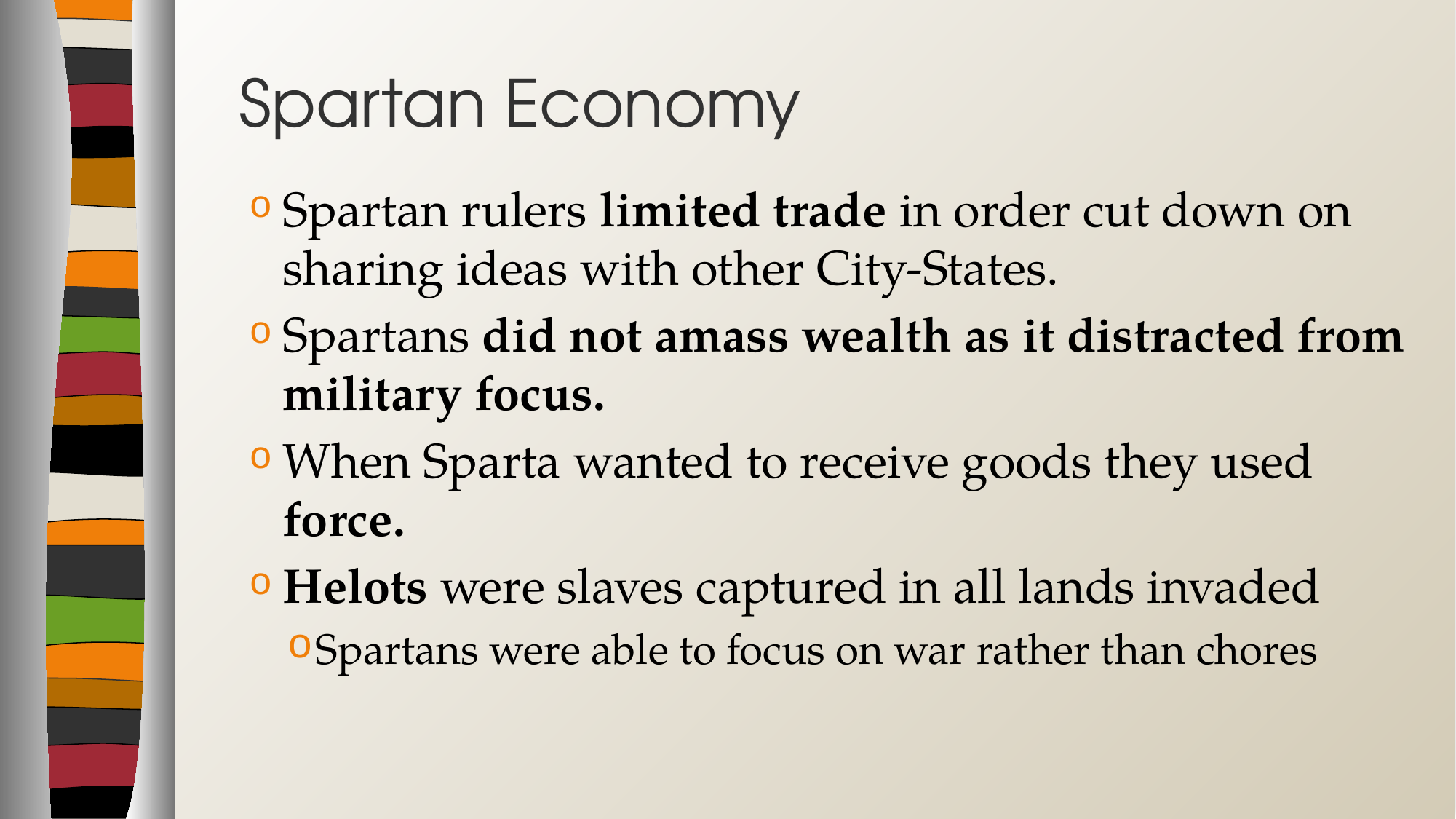

# Spartan Economy
Spartan rulers limited trade in order cut down on sharing ideas with other City-States.
Spartans did not amass wealth as it distracted from military focus.
When Sparta wanted to receive goods they used force.
Helots were slaves captured in all lands invaded
Spartans were able to focus on war rather than chores